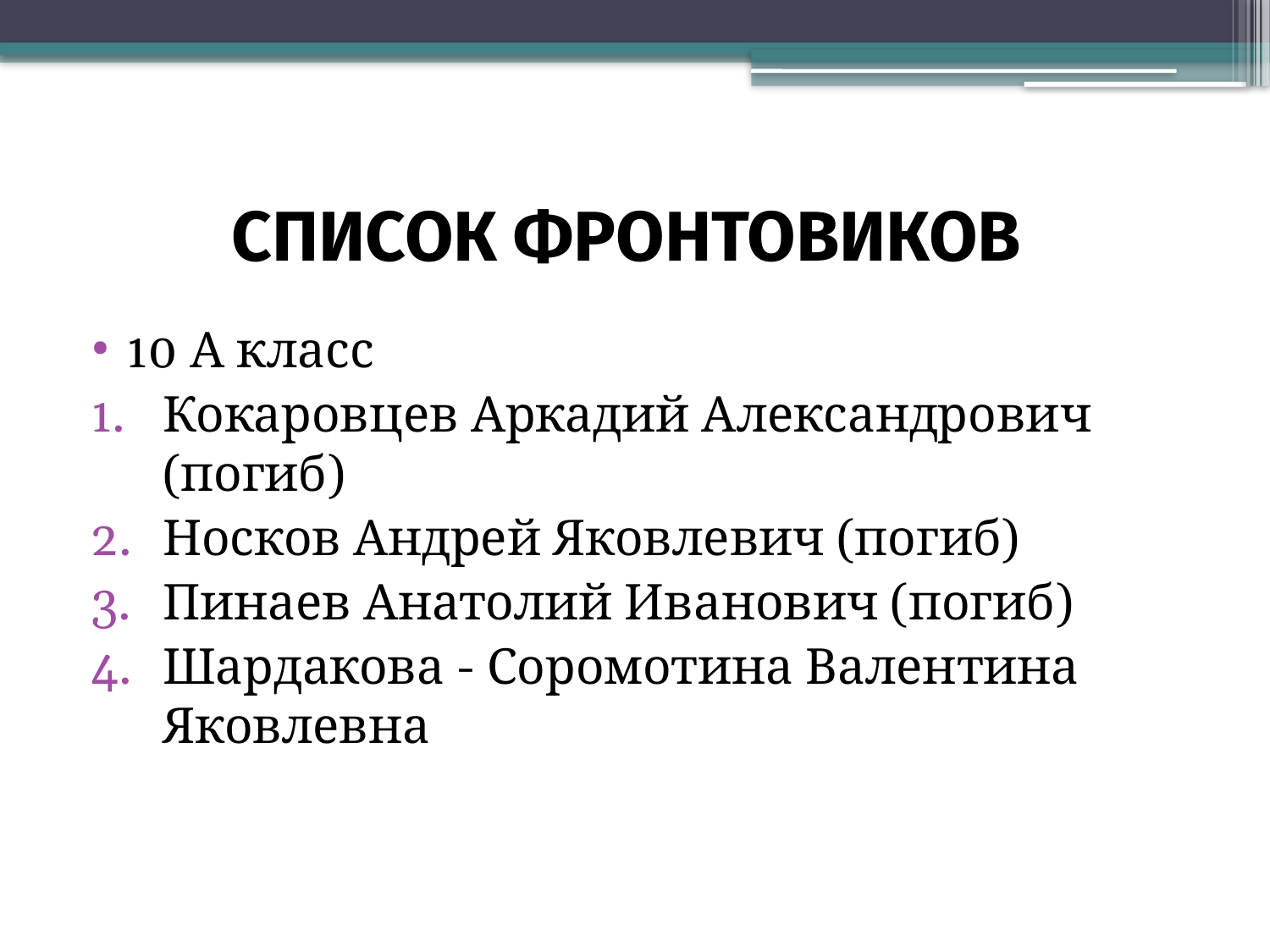

# СПИСОК ФРОНТОВИКОВ
10 А класс
Кокаровцев Аркадий Александрович (погиб)
Носков Андрей Яковлевич (погиб)
Пинаев Анатолий Иванович (погиб)
Шардакова - Соромотина Валентина Яковлевна